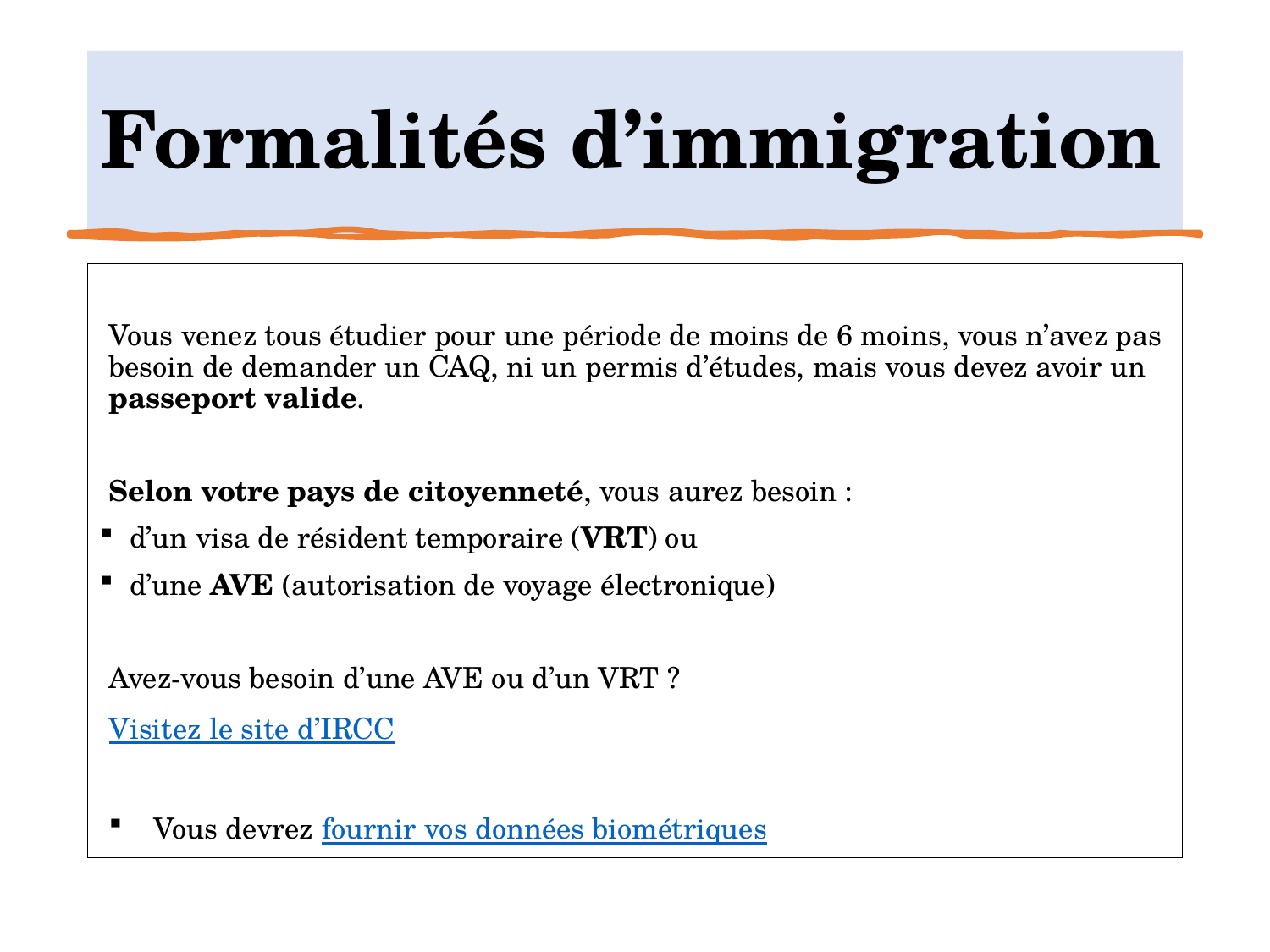

# Formalités d’immigration

Vous venez tous étudier pour une période de moins de 6 moins, vous n’avez pas besoin de demander un CAQ, ni un permis d’études, mais vous devez avoir un passeport valide.

Selon votre pays de citoyenneté, vous aurez besoin :
d’un visa de résident temporaire (VRT) ou
d’une AVE (autorisation de voyage électronique)

Avez-vous besoin d’une AVE ou d’un VRT ?
Visitez le site d’IRCC

Vous devrez fournir vos données biométriques